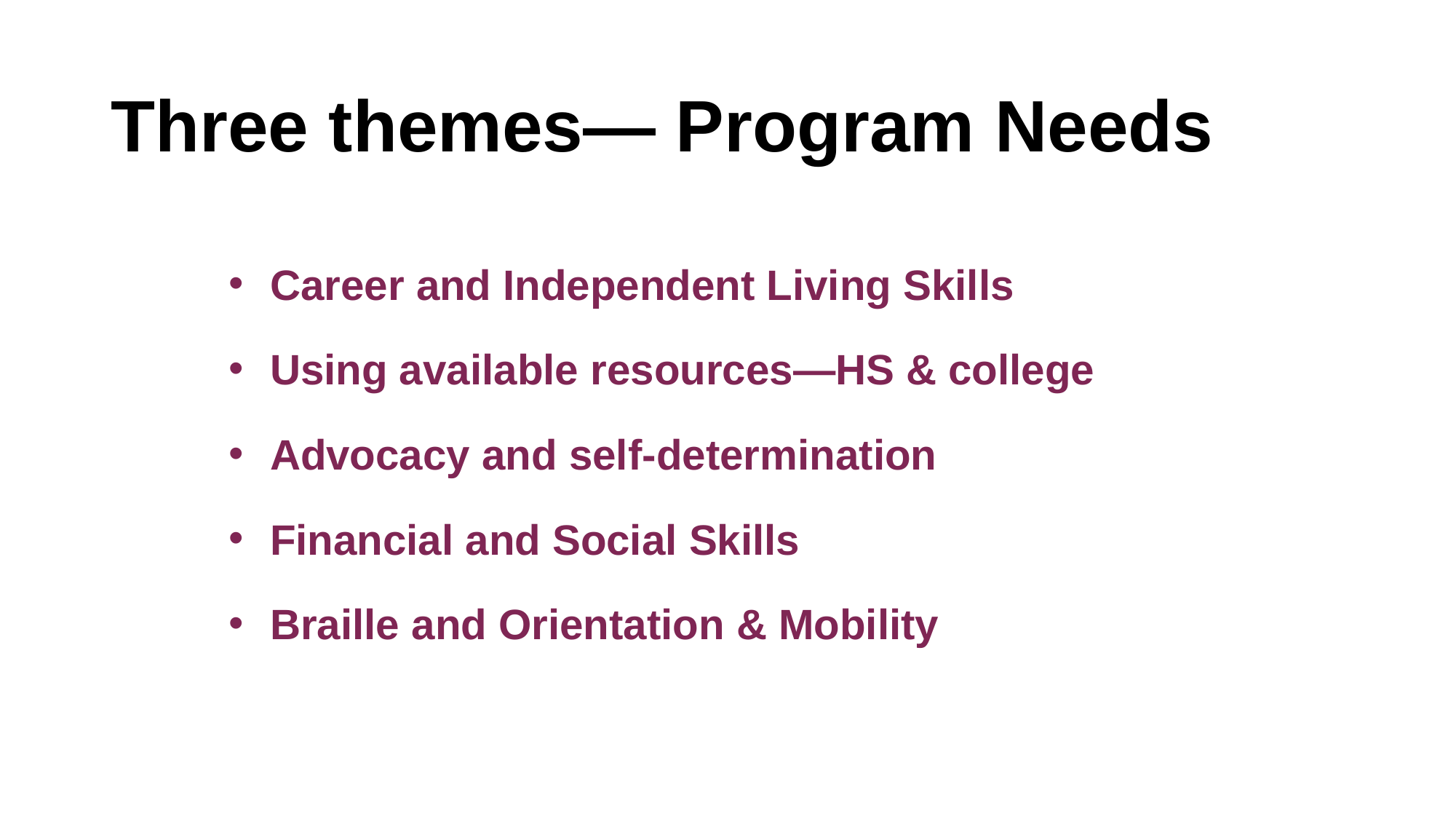

# Three themes— Program Needs

Career and Independent Living Skills
Using available resources—HS & college
Advocacy and self-determination
Financial and Social Skills
Braille and Orientation & Mobility